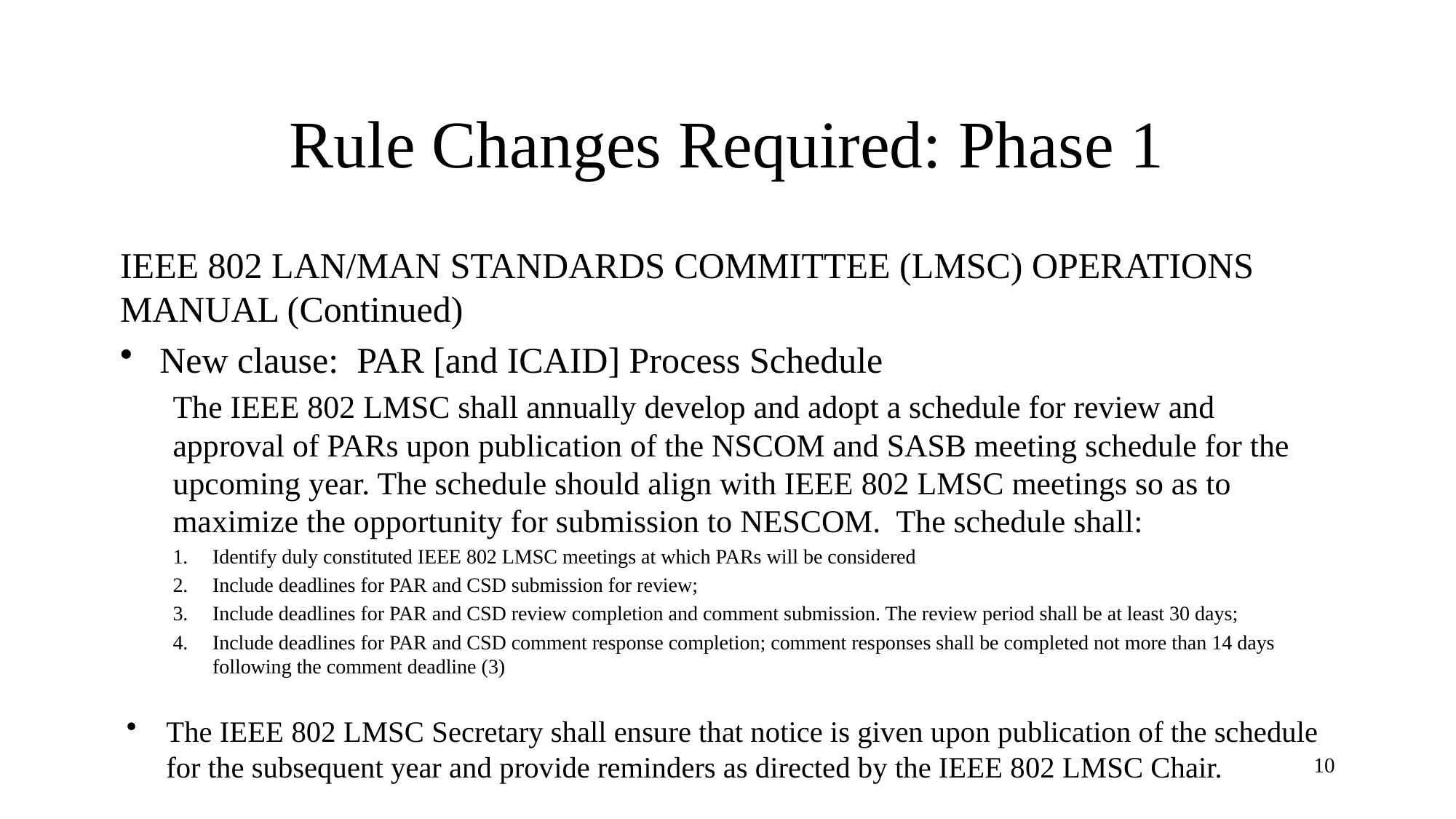

# Rule Changes Required: Phase 1
IEEE 802 LAN/MAN STANDARDS COMMITTEE (LMSC) OPERATIONS MANUAL (Continued)
New clause:  PAR [and ICAID] Process Schedule
The IEEE 802 LMSC shall annually develop and adopt a schedule for review and approval of PARs upon publication of the NSCOM and SASB meeting schedule for the upcoming year. The schedule should align with IEEE 802 LMSC meetings so as to maximize the opportunity for submission to NESCOM.  The schedule shall:
Identify duly constituted IEEE 802 LMSC meetings at which PARs will be considered
Include deadlines for PAR and CSD submission for review;
Include deadlines for PAR and CSD review completion and comment submission. The review period shall be at least 30 days;
Include deadlines for PAR and CSD comment response completion; comment responses shall be completed not more than 14 days following the comment deadline (3)

The IEEE 802 LMSC Secretary shall ensure that notice is given upon publication of the schedule for the subsequent year and provide reminders as directed by the IEEE 802 LMSC Chair.

10